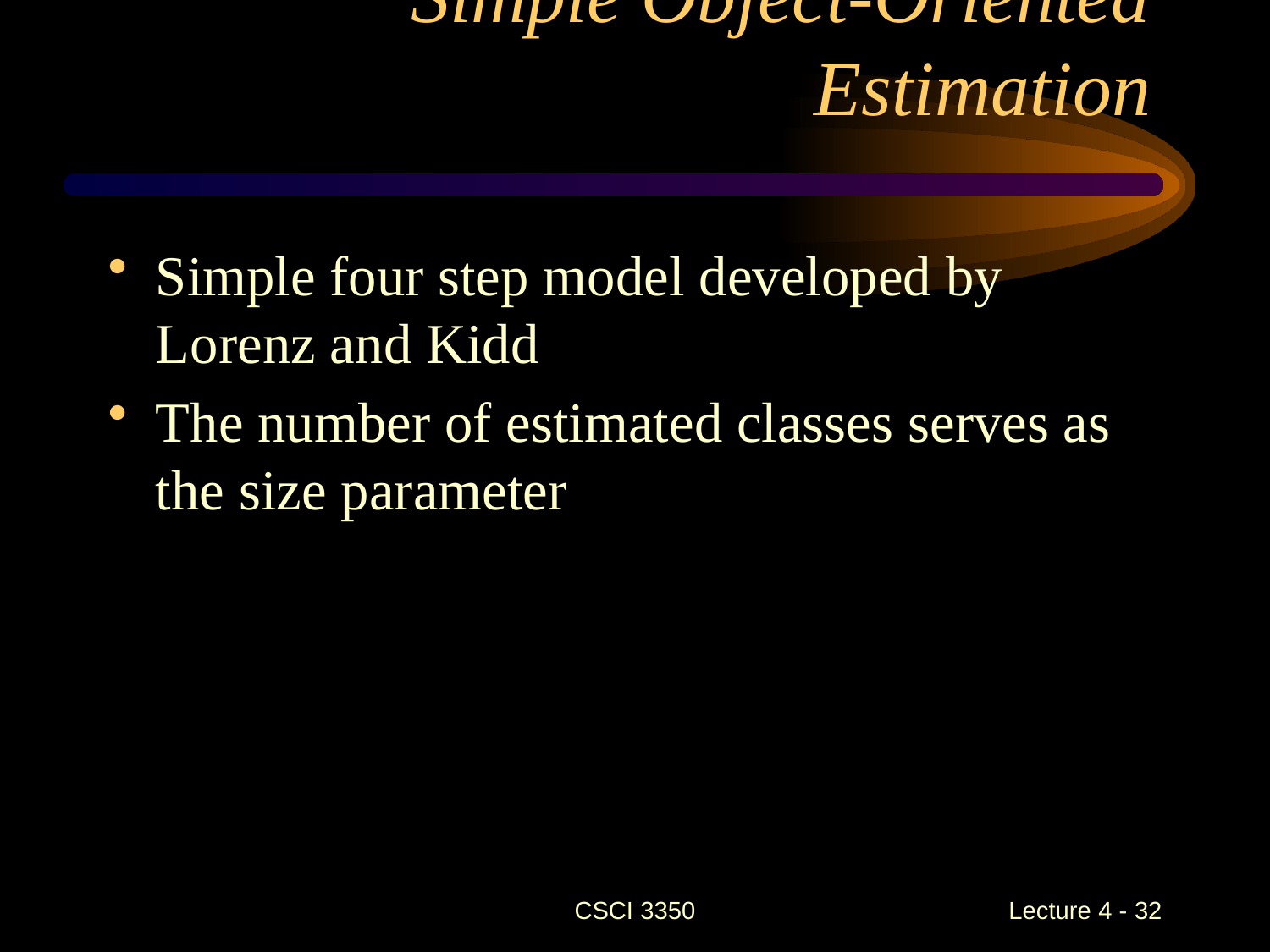

# Simple Object-Oriented Estimation
Simple four step model developed by Lorenz and Kidd
The number of estimated classes serves as the size parameter

CSCI 3350
Lecture 4 - 32